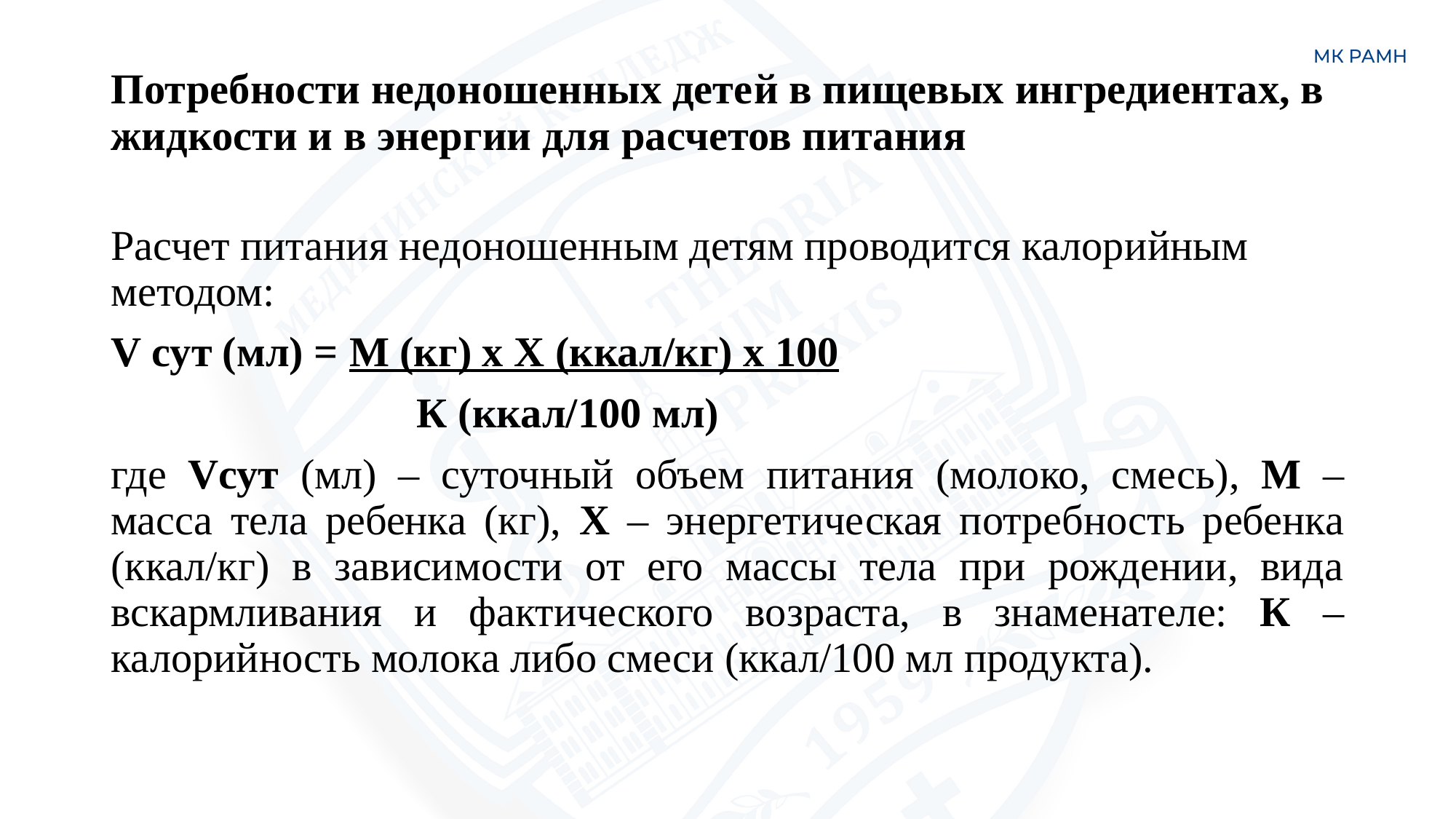

# Потребности недоношенных детей в пищевых ингредиентах, в жидкости и в энергии для расчетов питания
Расчет питания недоношенным детям проводится калорийным методом:
V сут (мл) = М (кг) х Х (ккал/кг) х 100
                             К (ккал/100 мл)
где Vсут (мл) – суточный объем питания (молоко, смесь), М – масса тела ребенка (кг), Х – энергетическая потребность ребенка (ккал/кг) в зависимости от его массы тела при рождении, вида вскармливания и фактического возраста, в знаменателе: К – калорийность молока либо смеси (ккал/100 мл продукта).